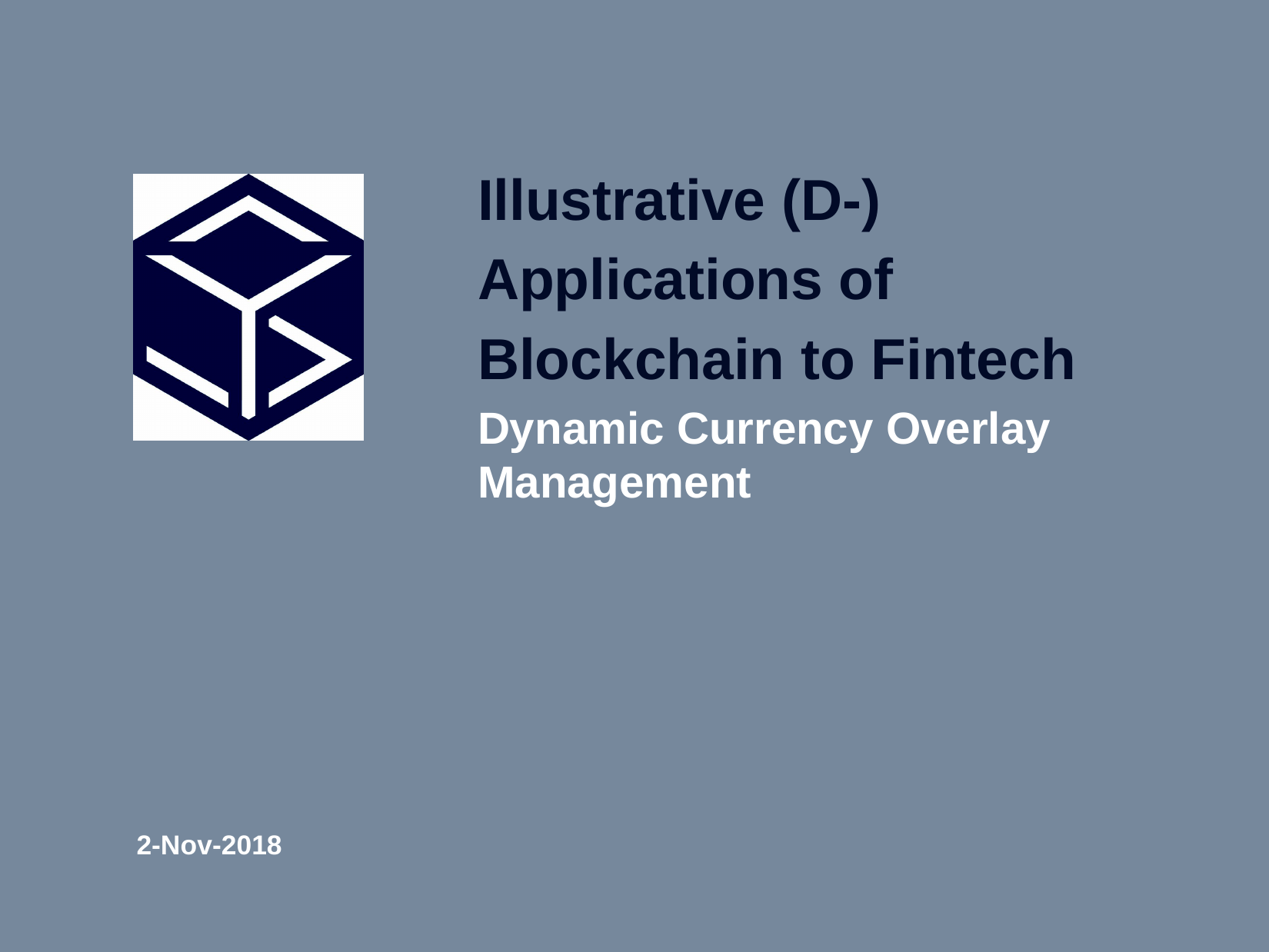

# Illustrative (D-) Applications of Blockchain to Fintech
Dynamic Currency Overlay Management

2-Nov-2018